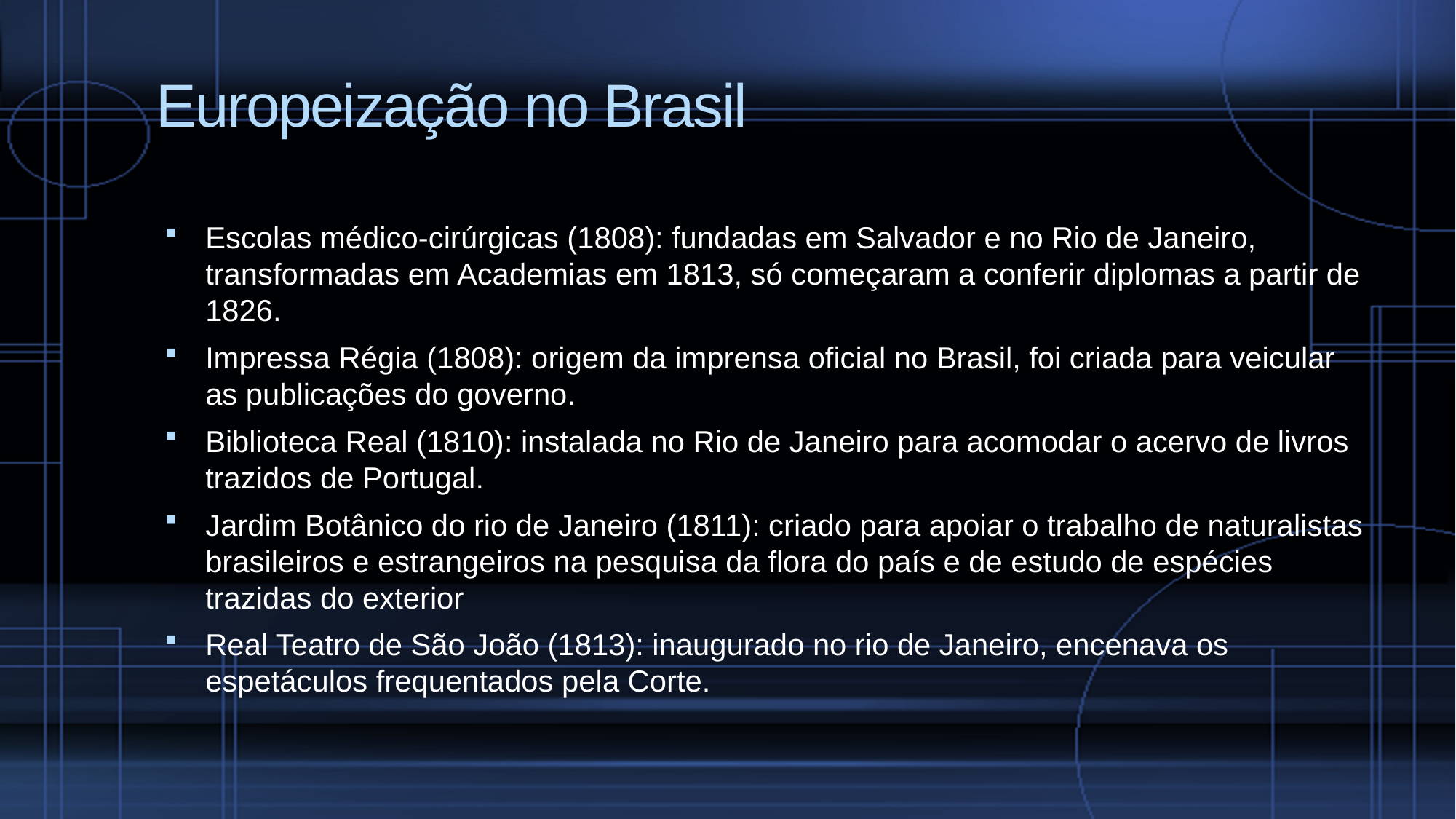

# Europeização no Brasil
Escolas médico-cirúrgicas (1808): fundadas em Salvador e no Rio de Janeiro, transformadas em Academias em 1813, só começaram a conferir diplomas a partir de 1826.
Impressa Régia (1808): origem da imprensa oficial no Brasil, foi criada para veicular as publicações do governo.
Biblioteca Real (1810): instalada no Rio de Janeiro para acomodar o acervo de livros trazidos de Portugal.
Jardim Botânico do rio de Janeiro (1811): criado para apoiar o trabalho de naturalistas brasileiros e estrangeiros na pesquisa da flora do país e de estudo de espécies trazidas do exterior
Real Teatro de São João (1813): inaugurado no rio de Janeiro, encenava os espetáculos frequentados pela Corte.